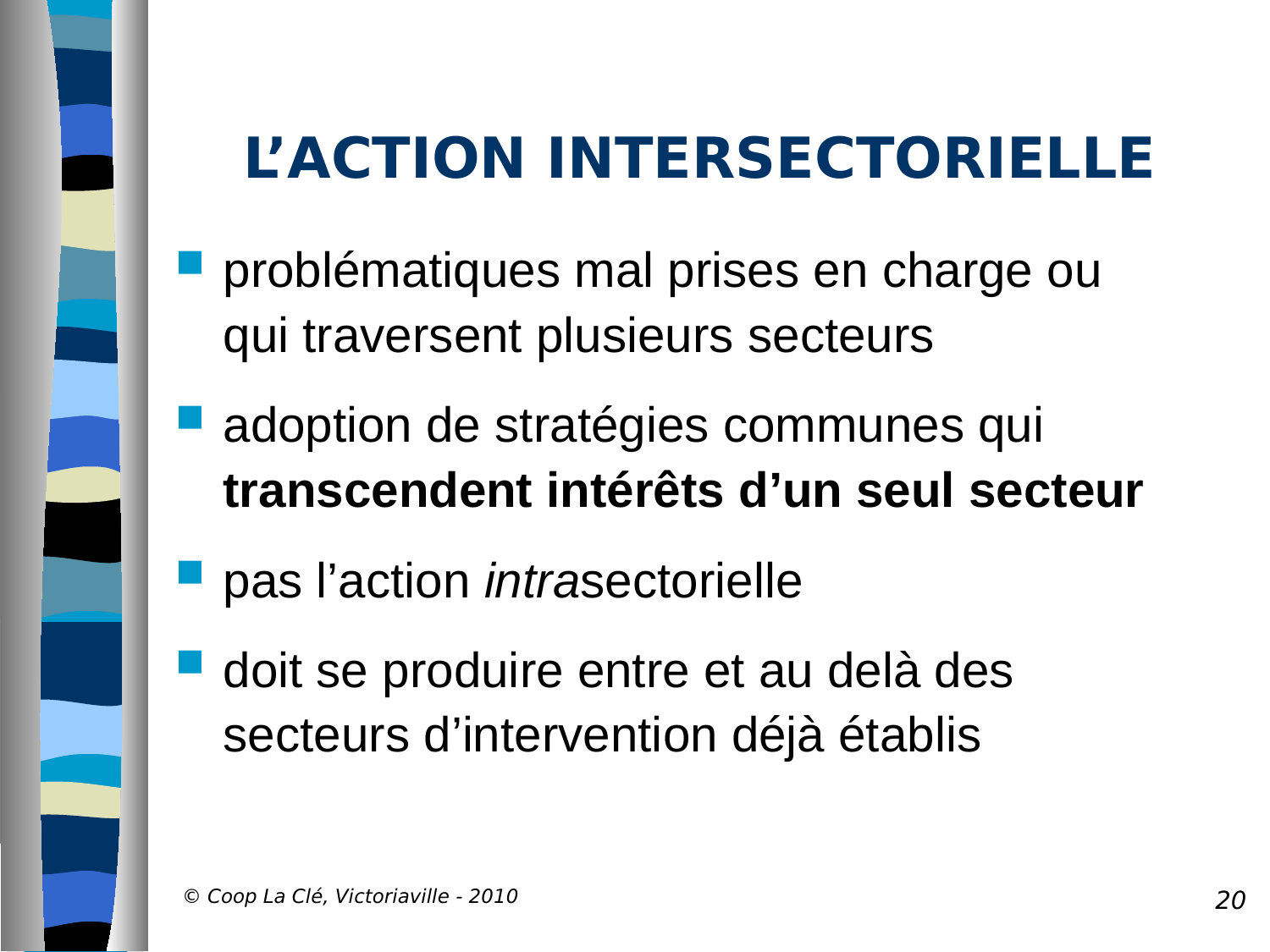

L’ACTION INTERSECTORIELLE
problématiques mal prises en charge ou qui traversent plusieurs secteurs
adoption de stratégies communes qui
transcendent intérêts d’un seul secteur
pas l’action intrasectorielle
doit se produire entre et au delà des secteurs d’intervention déjà établis
© Coop La Clé, Victoriaville - 2010
20